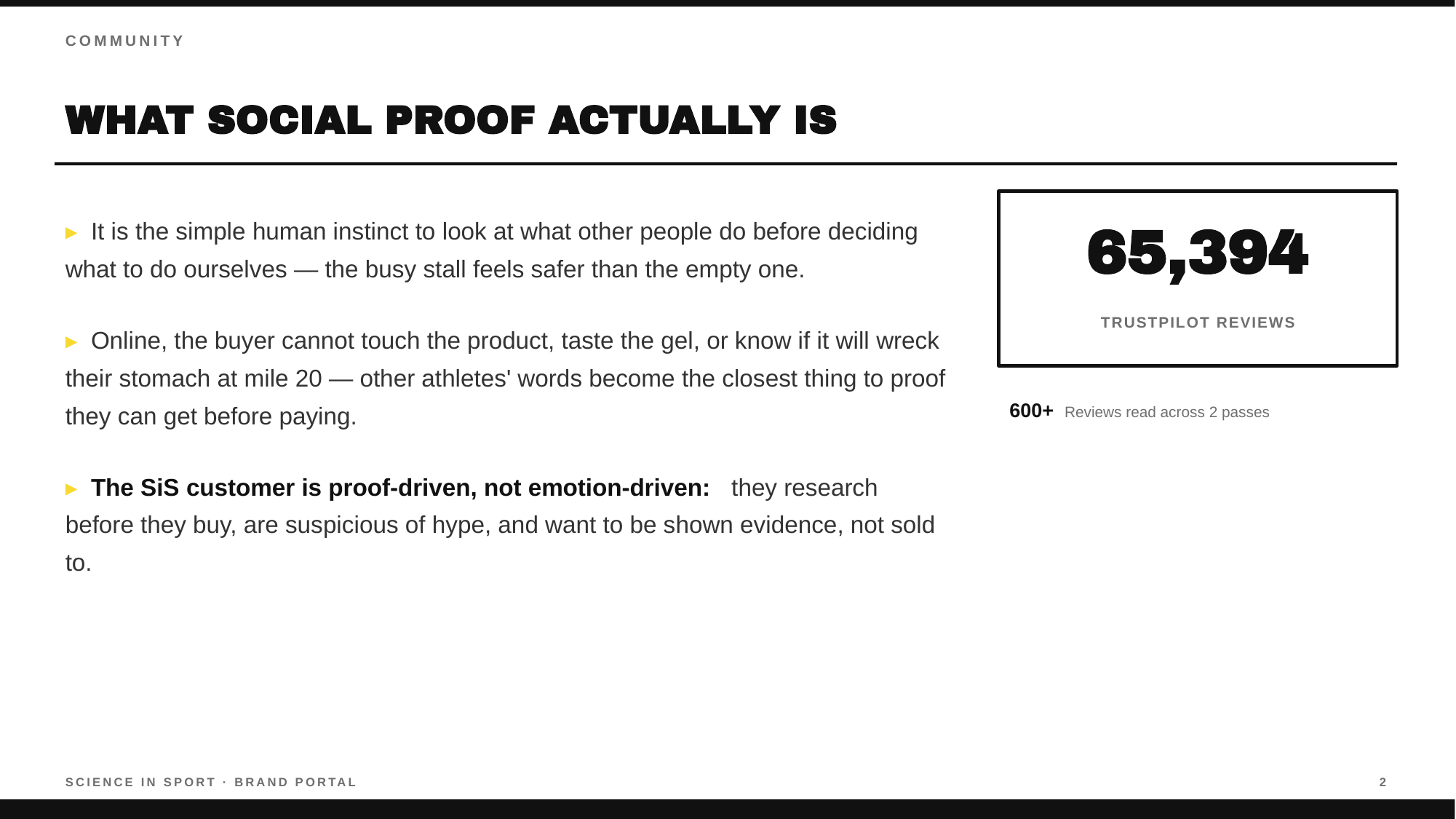

COMMUNITY
WHAT SOCIAL PROOF ACTUALLY IS

▸  It is the simple human instinct to look at what other people do before deciding what to do ourselves — the busy stall feels safer than the empty one.
▸  Online, the buyer cannot touch the product, taste the gel, or know if it will wreck their stomach at mile 20 — other athletes' words become the closest thing to proof they can get before paying.
▸  The SiS customer is proof-driven, not emotion-driven:   they research before they buy, are suspicious of hype, and want to be shown evidence, not sold to.
65,394
TRUSTPILOT REVIEWS
600+  Reviews read across 2 passes
SCIENCE IN SPORT · BRAND PORTAL
2